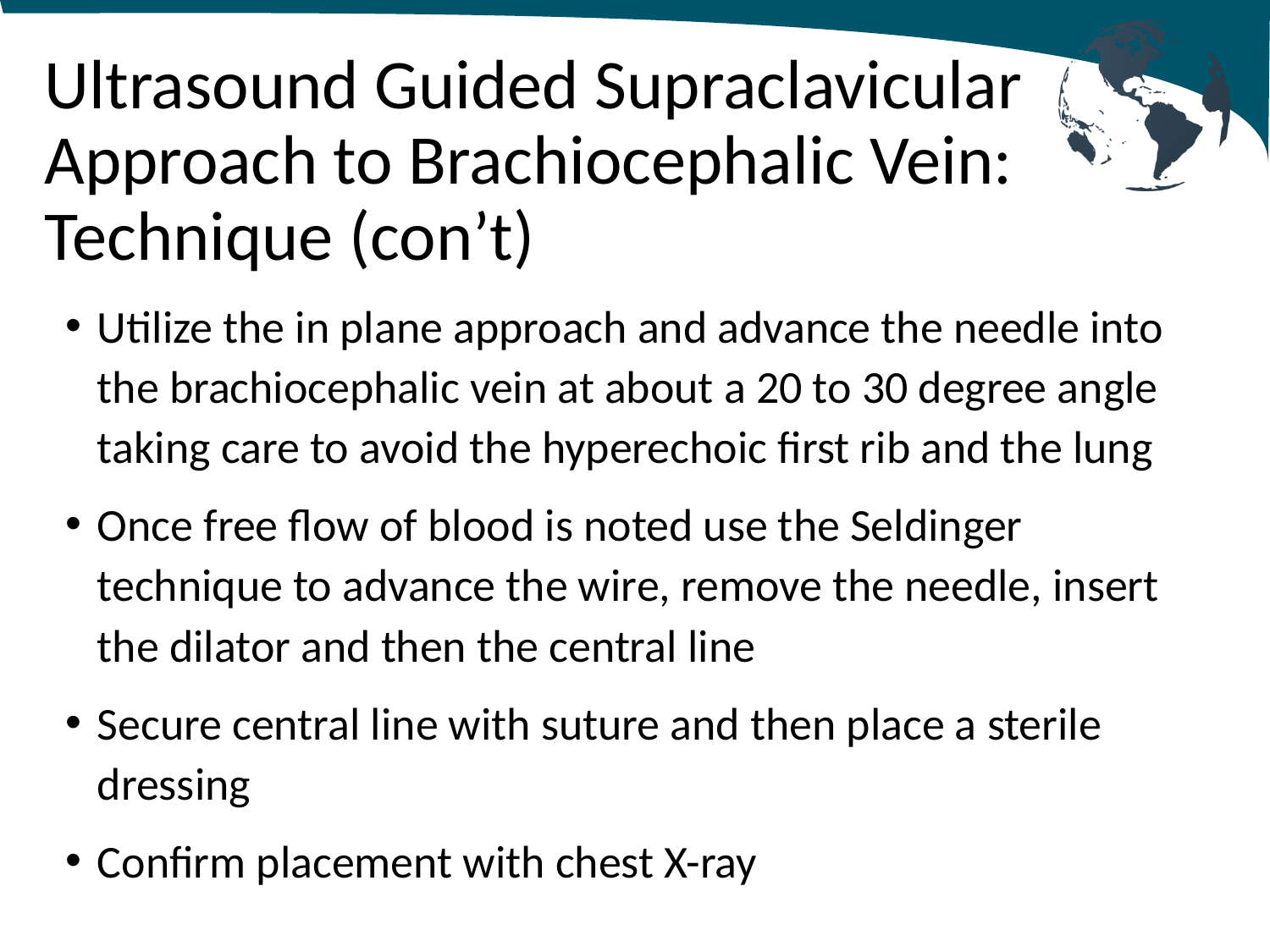

# Ultrasound Guided Supraclavicular Approach to Brachiocephalic Vein: Technique (con’t)
Utilize the in plane approach and advance the needle into the brachiocephalic vein at about a 20 to 30 degree angle taking care to avoid the hyperechoic first rib and the lung
Once free flow of blood is noted use the Seldinger technique to advance the wire, remove the needle, insert the dilator and then the central line
Secure central line with suture and then place a sterile dressing
Confirm placement with chest X-ray